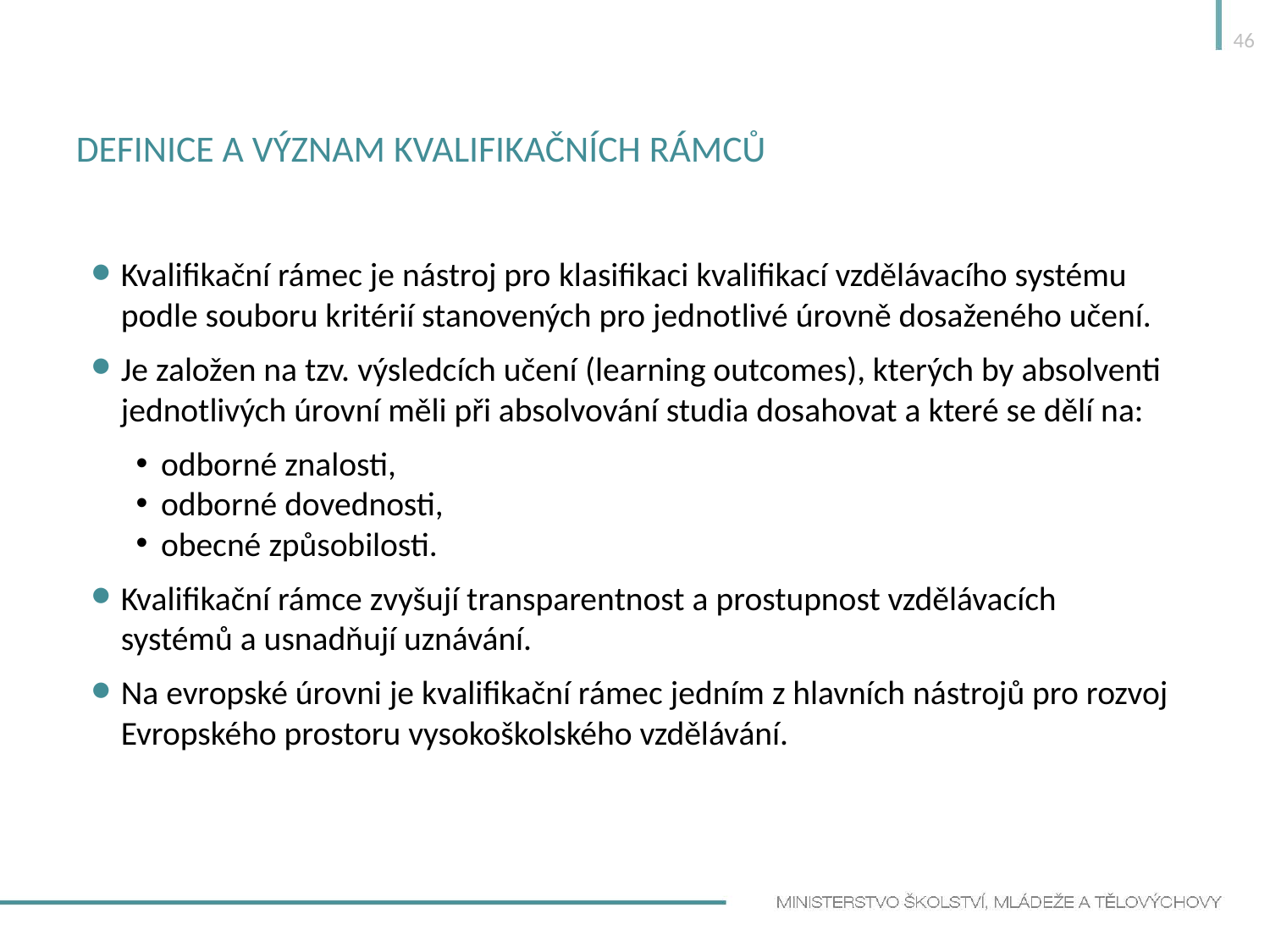

46
# Definice a význam kvalifikačních rámců
Kvalifikační rámec je nástroj pro klasifikaci kvalifikací vzdělávacího systému podle souboru kritérií stanovených pro jednotlivé úrovně dosaženého učení.
Je založen na tzv. výsledcích učení (learning outcomes), kterých by absolventi jednotlivých úrovní měli při absolvování studia dosahovat a které se dělí na:
odborné znalosti,
odborné dovednosti,
obecné způsobilosti.
Kvalifikační rámce zvyšují transparentnost a prostupnost vzdělávacích systémů a usnadňují uznávání.
Na evropské úrovni je kvalifikační rámec jedním z hlavních nástrojů pro rozvoj Evropského prostoru vysokoškolského vzdělávání.